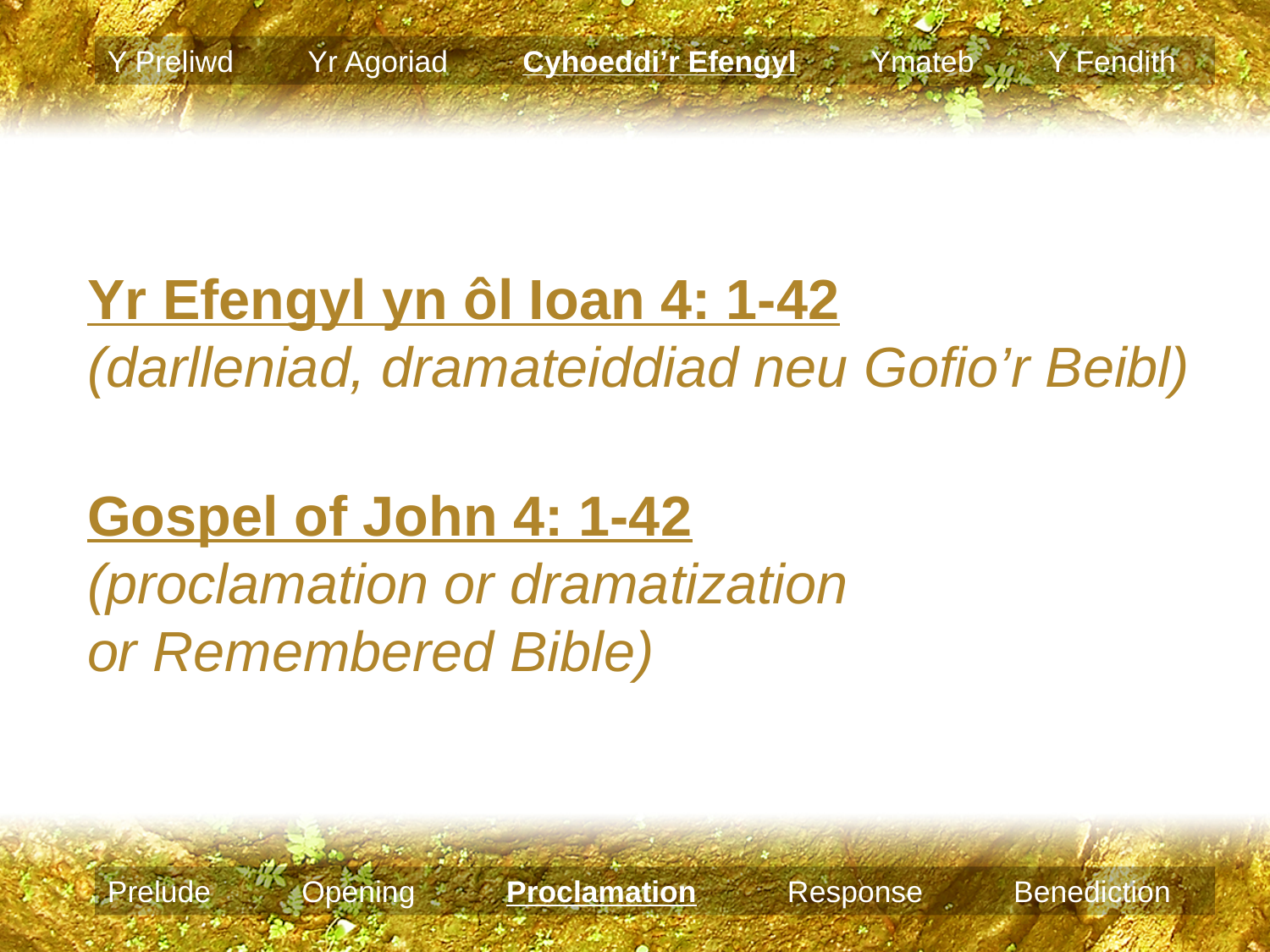

Y Preliwd         Yr Agoriad         Cyhoeddi’r Efengyl         Ymateb         Y Fendith
Yr Efengyl yn ôl Ioan 4: 1-42
(darlleniad, dramateiddiad neu Gofio’r Beibl)
Gospel of John 4: 1-42
(proclamation or dramatization
or Remembered Bible)
Prelude           Opening           Proclamation           Response           Benediction